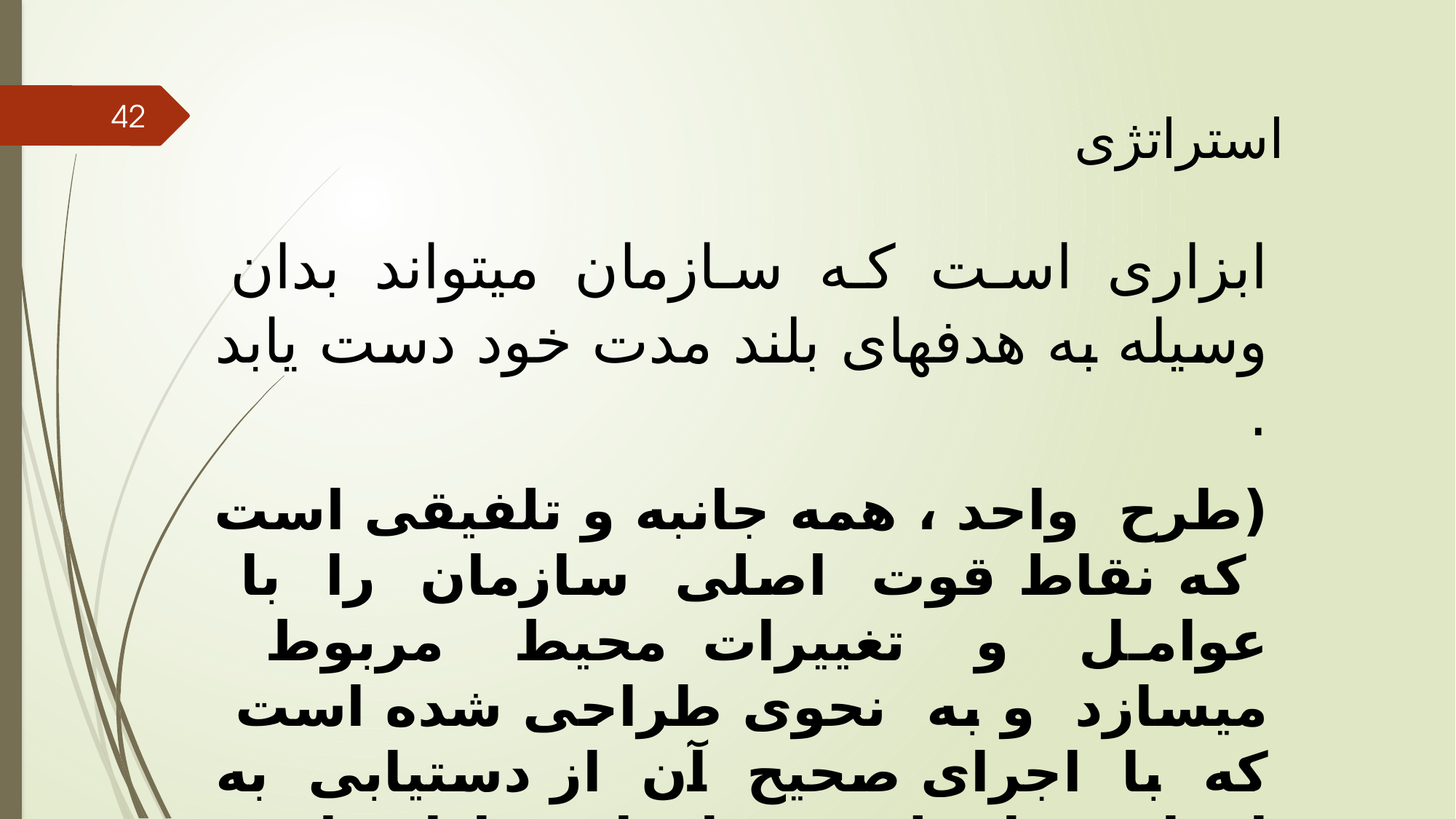

استراتژی
42
ابزاری است که سازمان میتواند بدان وسیله به هدفهای بلند مدت خود دست یابد .
(طرح  واحد ، همه جانبه و تلفیقی است  که نقاط قوت  اصلی  سازمان  را  با  عوامل  و  تغییرات محیط  مربوط  میسازد  و به  نحوی طراحی شده است  که  با  اجرای صحیح  آن  از دستیابی  به اهداف  اصلی  سازمان  اطمینان  حاصل میشود .)